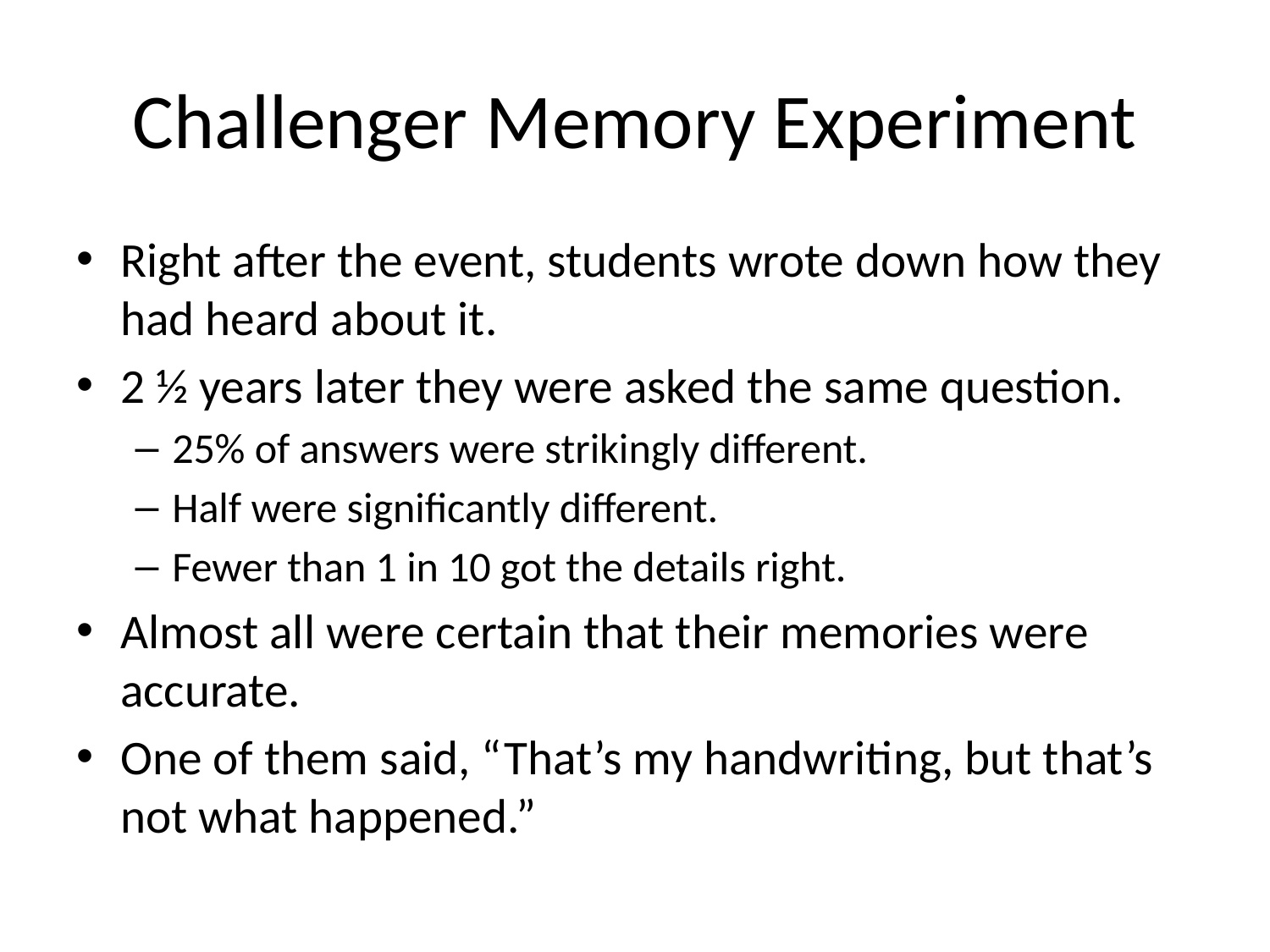

# Challenger Memory Experiment
Right after the event, students wrote down how they had heard about it.
2 ½ years later they were asked the same question.
25% of answers were strikingly different.
Half were significantly different.
Fewer than 1 in 10 got the details right.
Almost all were certain that their memories were accurate.
One of them said, “That’s my handwriting, but that’s not what happened.”